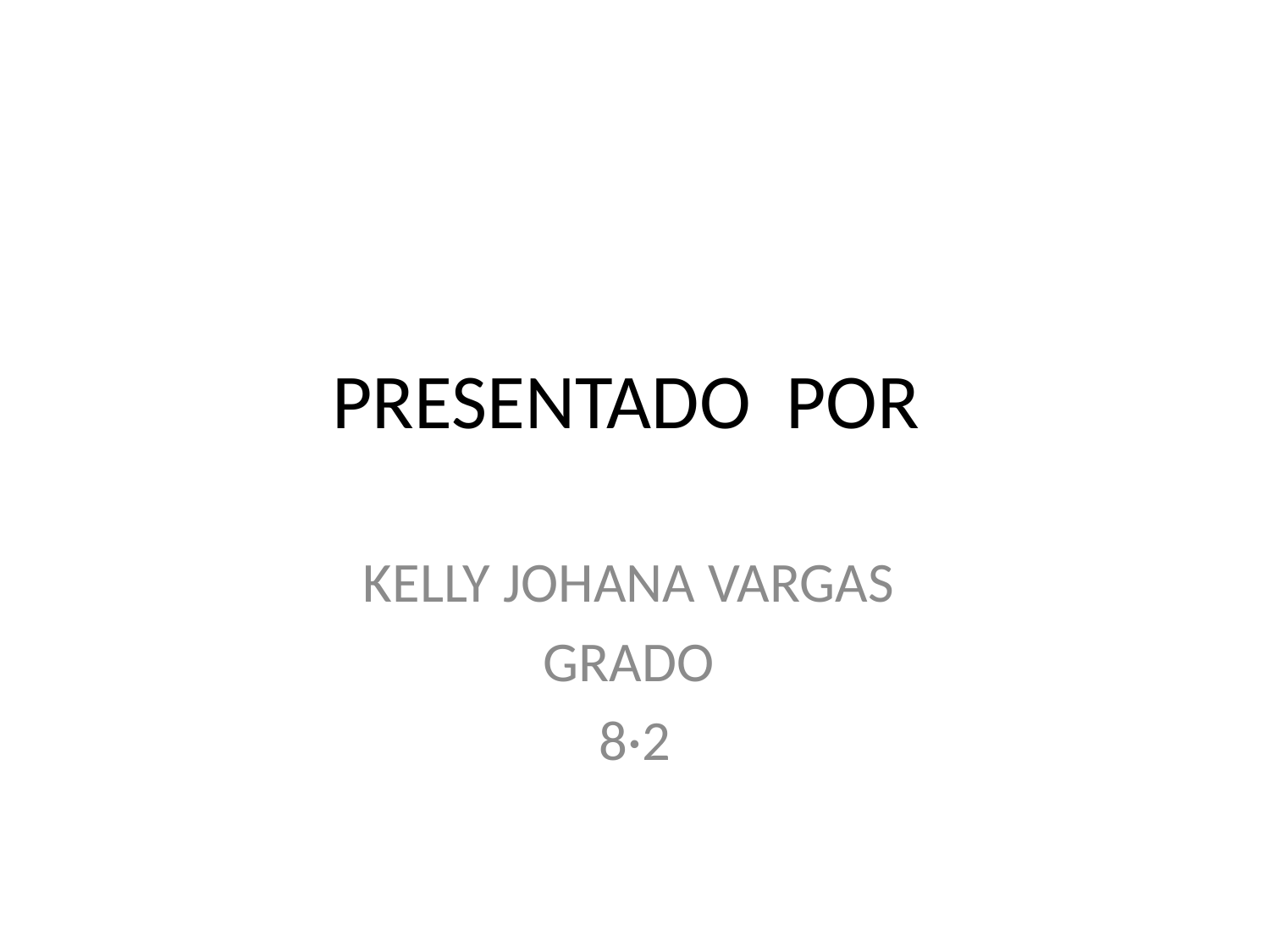

# PRESENTADO  POR
KELLY JOHANA VARGAS
GRADO
8·2